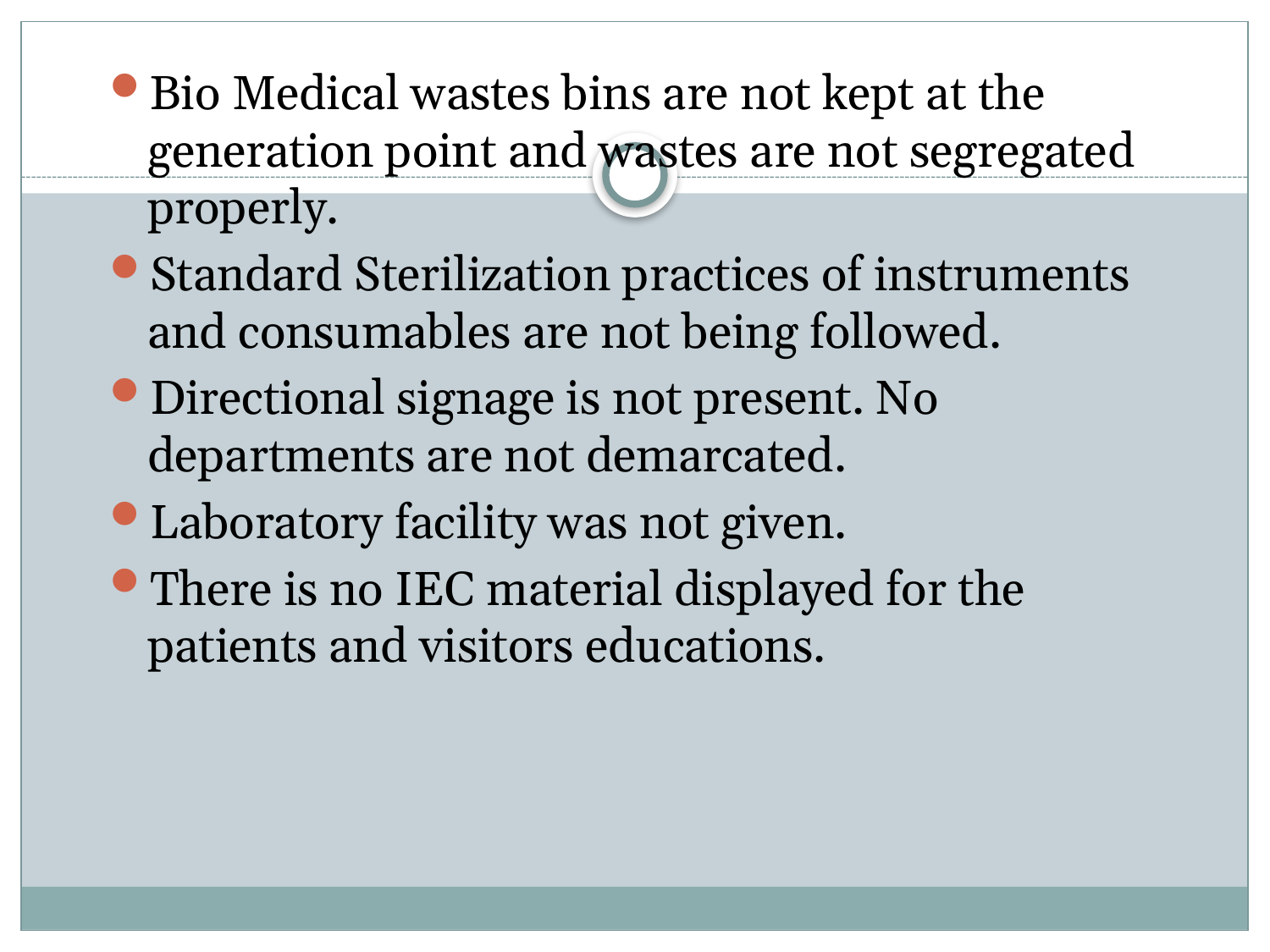

Bio Medical wastes bins are not kept at the generation point and wastes are not segregated properly.
Standard Sterilization practices of instruments and consumables are not being followed.
Directional signage is not present. No departments are not demarcated.
Laboratory facility was not given.
There is no IEC material displayed for the patients and visitors educations.